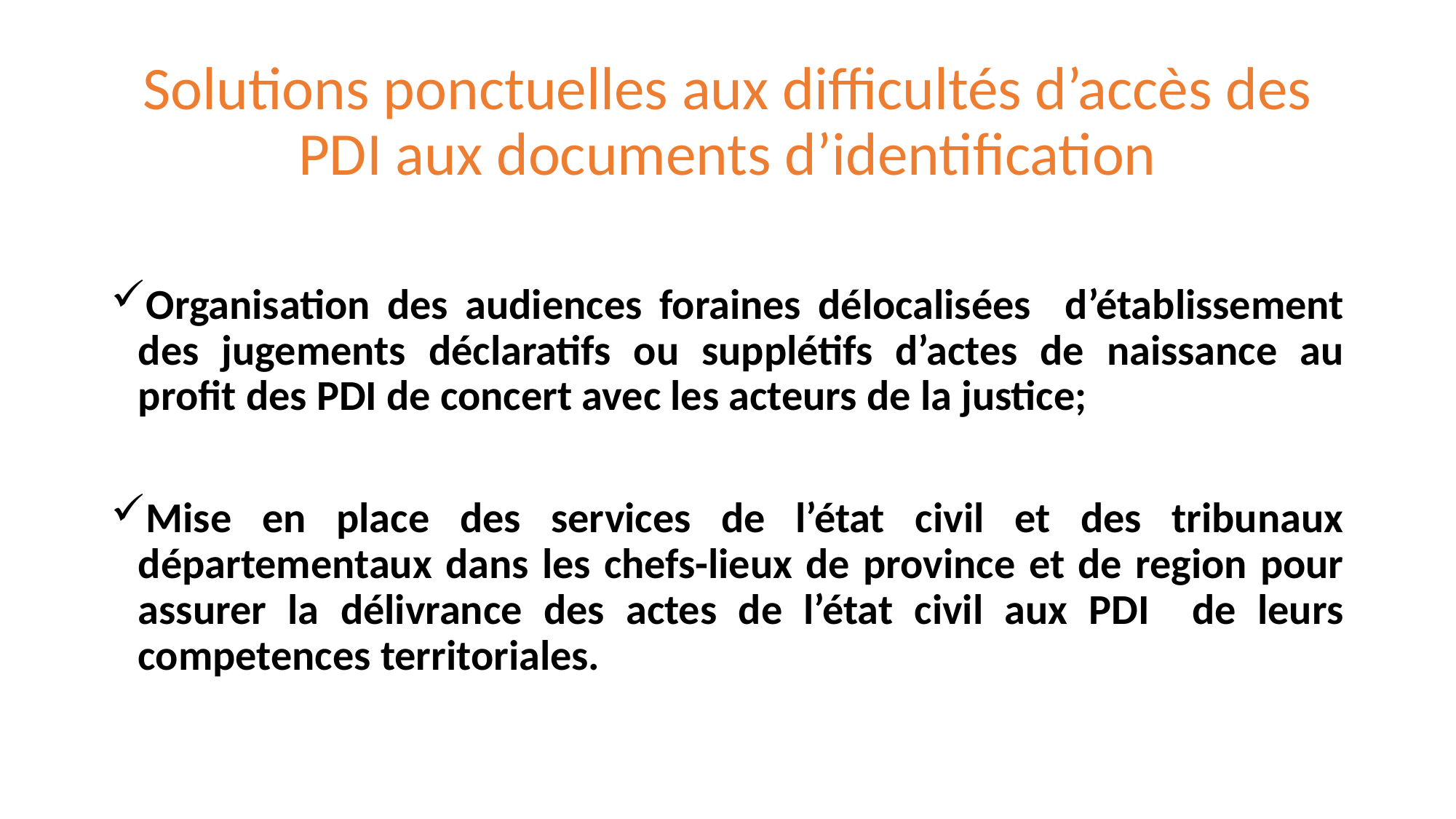

# Solutions ponctuelles aux difficultés d’accès des PDI aux documents d’identification

Organisation des audiences foraines délocalisées  d’établissement des jugements déclaratifs ou supplétifs d’actes de naissance au profit des PDI de concert avec les acteurs de la justice;

Mise en place des services de l’état civil et des tribunaux départementaux dans les chefs-lieux de province et de region pour assurer la délivrance des actes de l’état civil aux PDI  de leurs competences territoriales.